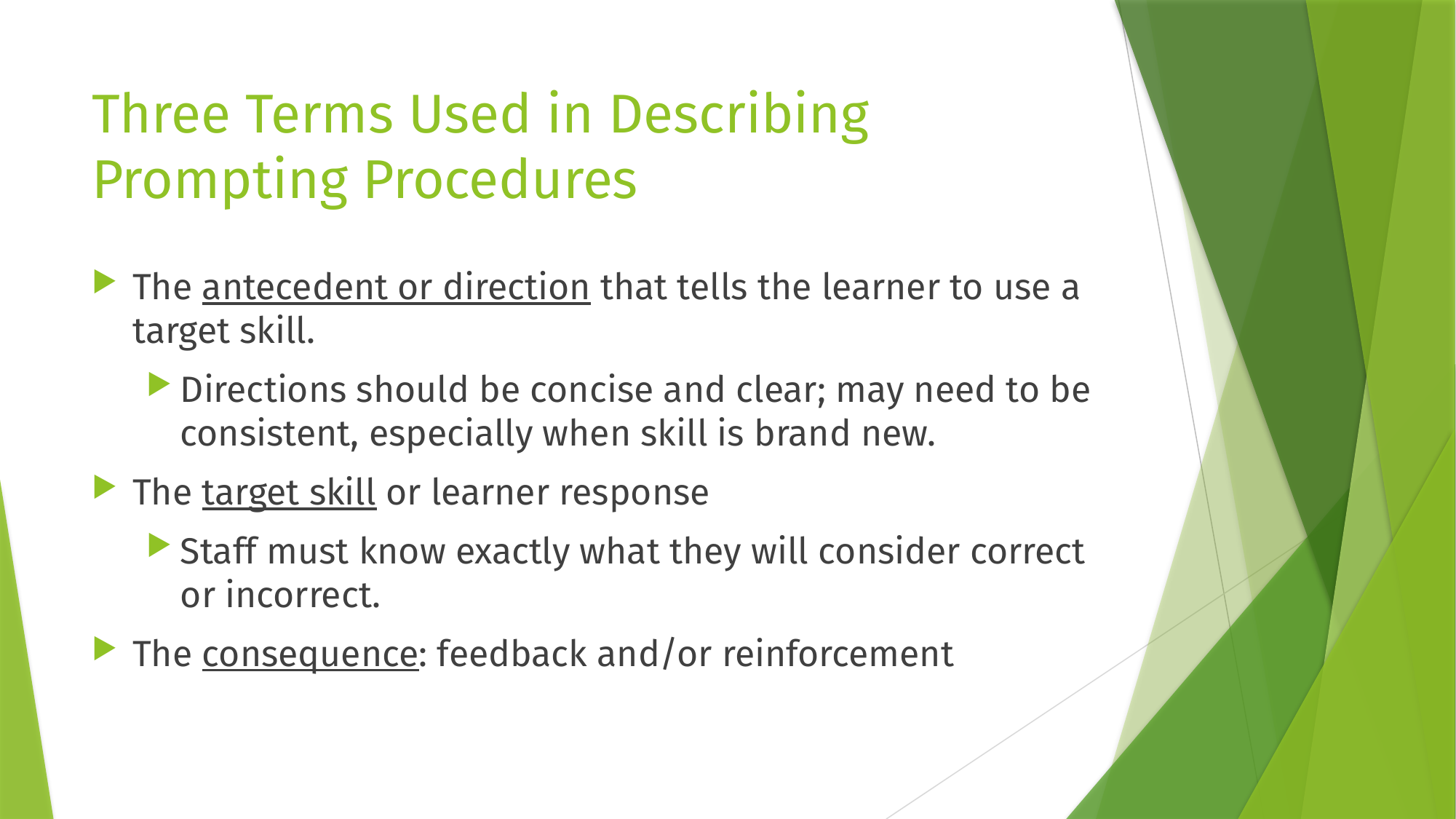

# Three Terms Used in Describing Prompting Procedures
The antecedent or direction that tells the learner to use a target skill.
Directions should be concise and clear; may need to be consistent, especially when skill is brand new.
The target skill or learner response
Staff must know exactly what they will consider correct or incorrect.
The consequence: feedback and/or reinforcement